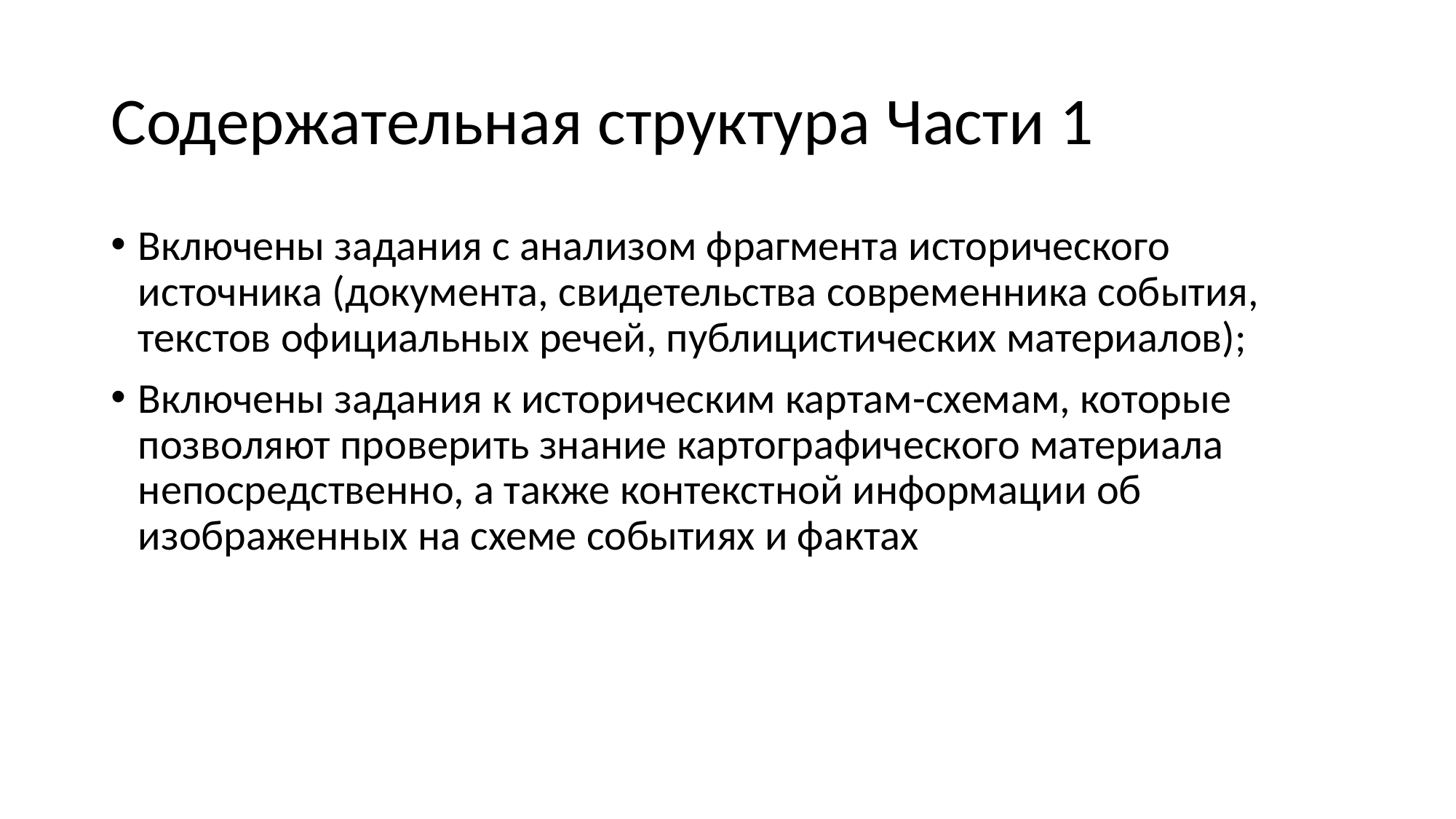

# Содержательная структура Части 1
Включены задания с анализом фрагмента исторического источника (документа, свидетельства современника события, текстов официальных речей, публицистических материалов);
Включены задания к историческим картам-схемам, которые позволяют проверить знание картографического материала непосредственно, а также контекстной информации об изображенных на схеме событиях и фактах